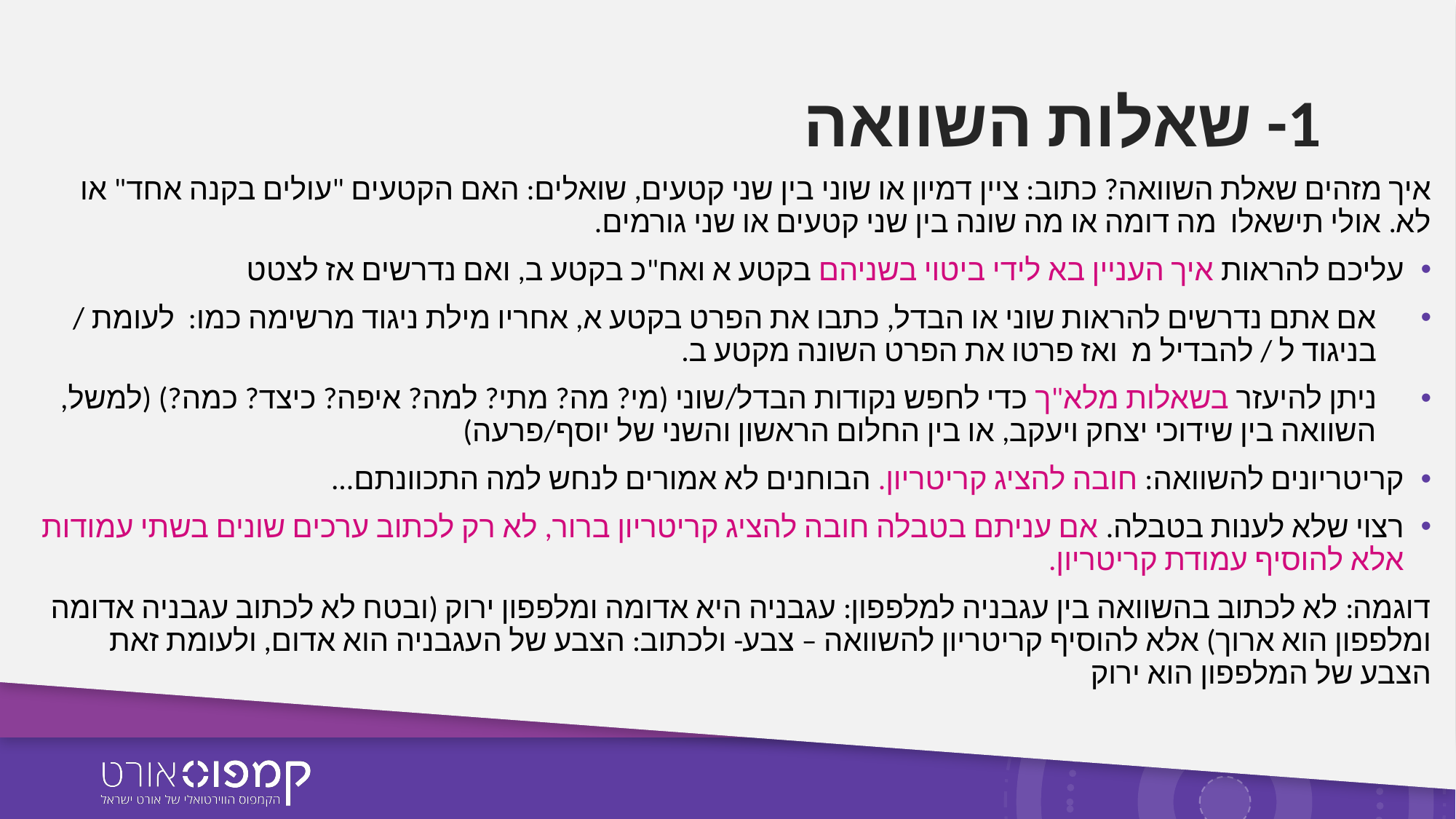

# 1- שאלות השוואה
איך מזהים שאלת השוואה? כתוב: ציין דמיון או שוני בין שני קטעים, שואלים: האם הקטעים "עולים בקנה אחד" או לא. אולי תישאלו  מה דומה או מה שונה בין שני קטעים או שני גורמים.
עליכם להראות איך העניין בא לידי ביטוי בשניהם בקטע א ואח"כ בקטע ב, ואם נדרשים אז לצטט
אם אתם נדרשים להראות שוני או הבדל, כתבו את הפרט בקטע א, אחריו מילת ניגוד מרשימה כמו:  לעומת / בניגוד ל / להבדיל מ  ואז פרטו את הפרט השונה מקטע ב.
ניתן להיעזר בשאלות מלא"ך כדי לחפש נקודות הבדל/שוני (מי? מה? מתי? למה? איפה? כיצד? כמה?) (למשל, השוואה בין שידוכי יצחק ויעקב, או בין החלום הראשון והשני של יוסף/פרעה)
קריטריונים להשוואה: חובה להציג קריטריון. הבוחנים לא אמורים לנחש למה התכוונתם...
רצוי שלא לענות בטבלה. אם עניתם בטבלה חובה להציג קריטריון ברור, לא רק לכתוב ערכים שונים בשתי עמודות אלא להוסיף עמודת קריטריון.
דוגמה: לא לכתוב בהשוואה בין עגבניה למלפפון: עגבניה היא אדומה ומלפפון ירוק (ובטח לא לכתוב עגבניה אדומה ומלפפון הוא ארוך) אלא להוסיף קריטריון להשוואה – צבע- ולכתוב: הצבע של העגבניה הוא אדום, ולעומת זאת הצבע של המלפפון הוא ירוק